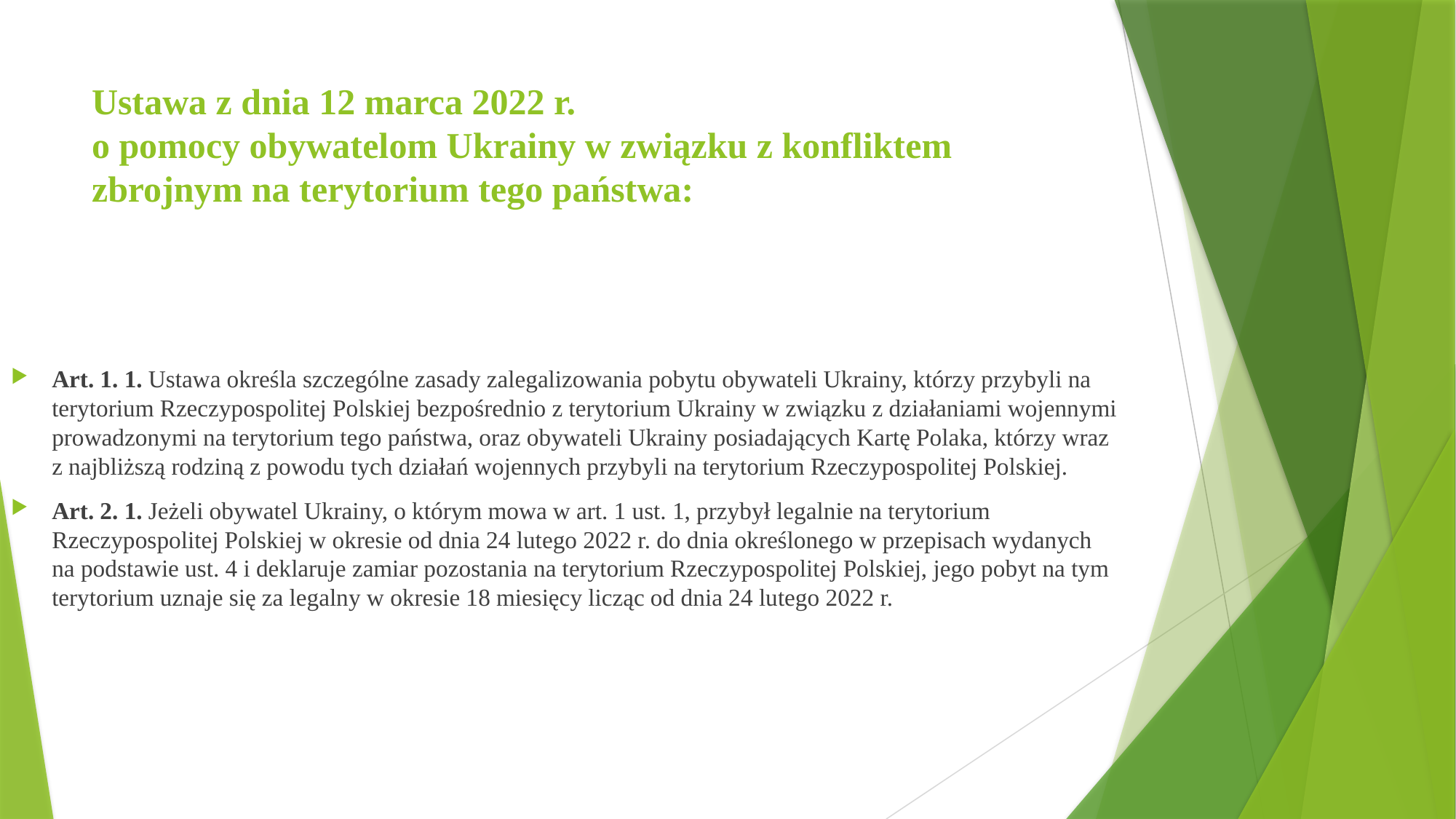

# Ustawa z dnia 12 marca 2022 r. o pomocy obywatelom Ukrainy w związku z konfliktem zbrojnym na terytorium tego państwa:
Art. 1. 1. Ustawa określa szczególne zasady zalegalizowania pobytu obywateli Ukrainy, którzy przybyli na terytorium Rzeczypospolitej Polskiej bezpośrednio z terytorium Ukrainy w związku z działaniami wojennymi prowadzonymi na terytorium tego państwa, oraz obywateli Ukrainy posiadających Kartę Polaka, którzy wraz
z najbliższą rodziną z powodu tych działań wojennych przybyli na terytorium Rzeczypospolitej Polskiej.
Art. 2. 1. Jeżeli obywatel Ukrainy, o którym mowa w art. 1 ust. 1, przybył legalnie na terytorium Rzeczypospolitej Polskiej w okresie od dnia 24 lutego 2022 r. do dnia określonego w przepisach wydanych
na podstawie ust. 4 i deklaruje zamiar pozostania na terytorium Rzeczypospolitej Polskiej, jego pobyt na tym terytorium uznaje się za legalny w okresie 18 miesięcy licząc od dnia 24 lutego 2022 r.